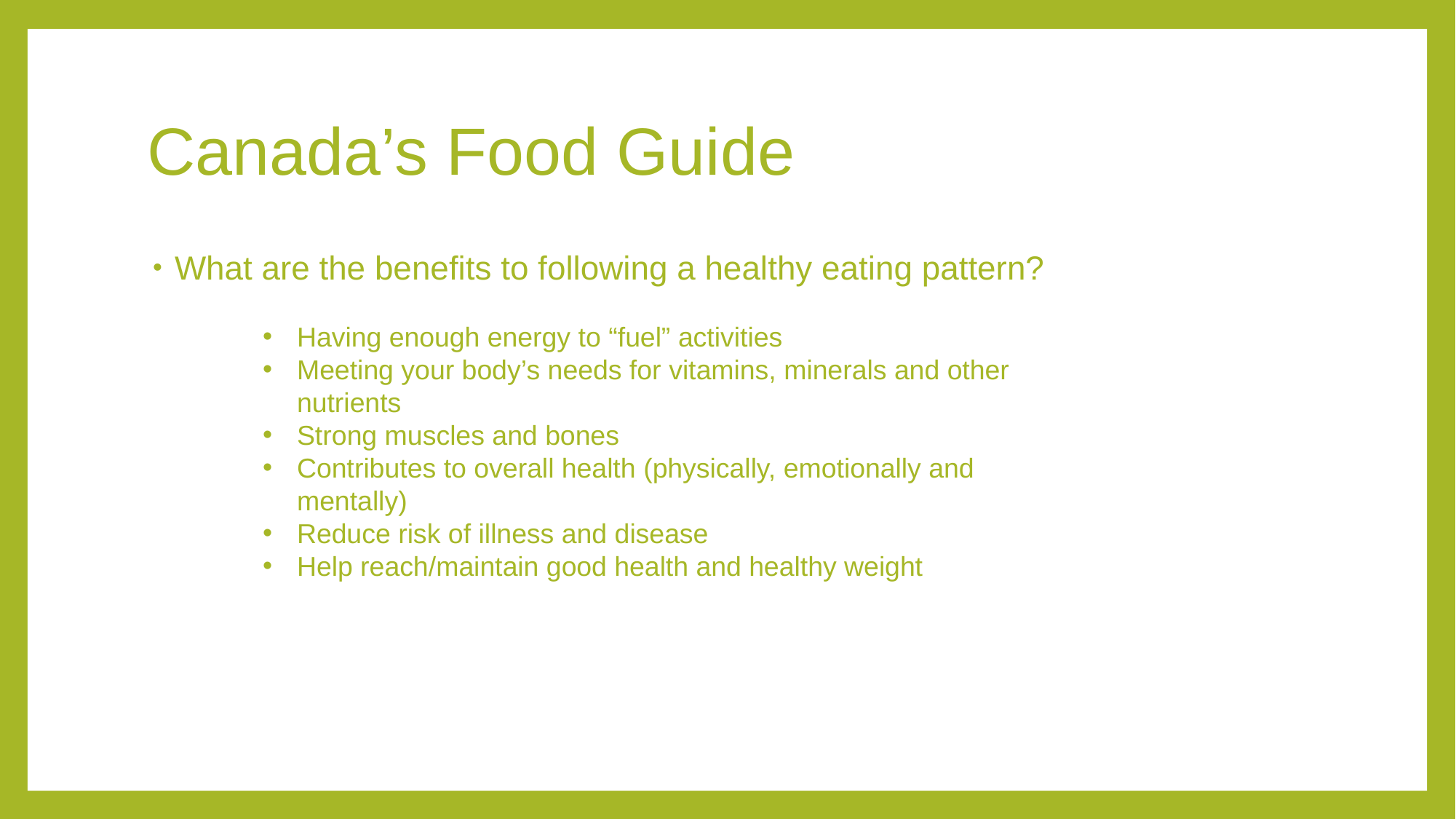

# Canada’s Food Guide
What are the benefits to following a healthy eating pattern?
Having enough energy to “fuel” activities
Meeting your body’s needs for vitamins, minerals and other nutrients
Strong muscles and bones
Contributes to overall health (physically, emotionally and mentally)
Reduce risk of illness and disease
Help reach/maintain good health and healthy weight